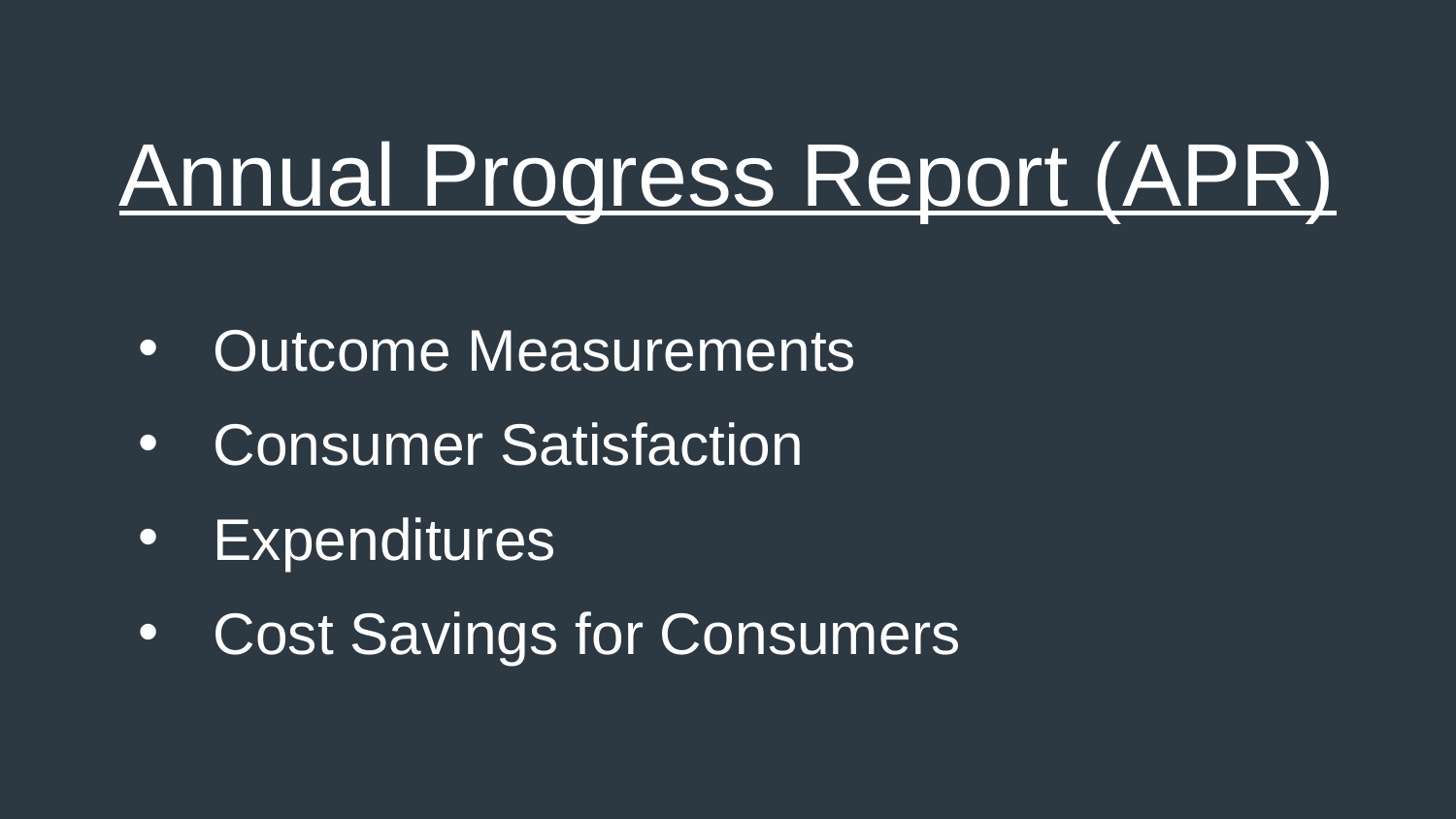

# Annual Progress Report (APR)
Outcome Measurements
Consumer Satisfaction
Expenditures
Cost Savings for Consumers